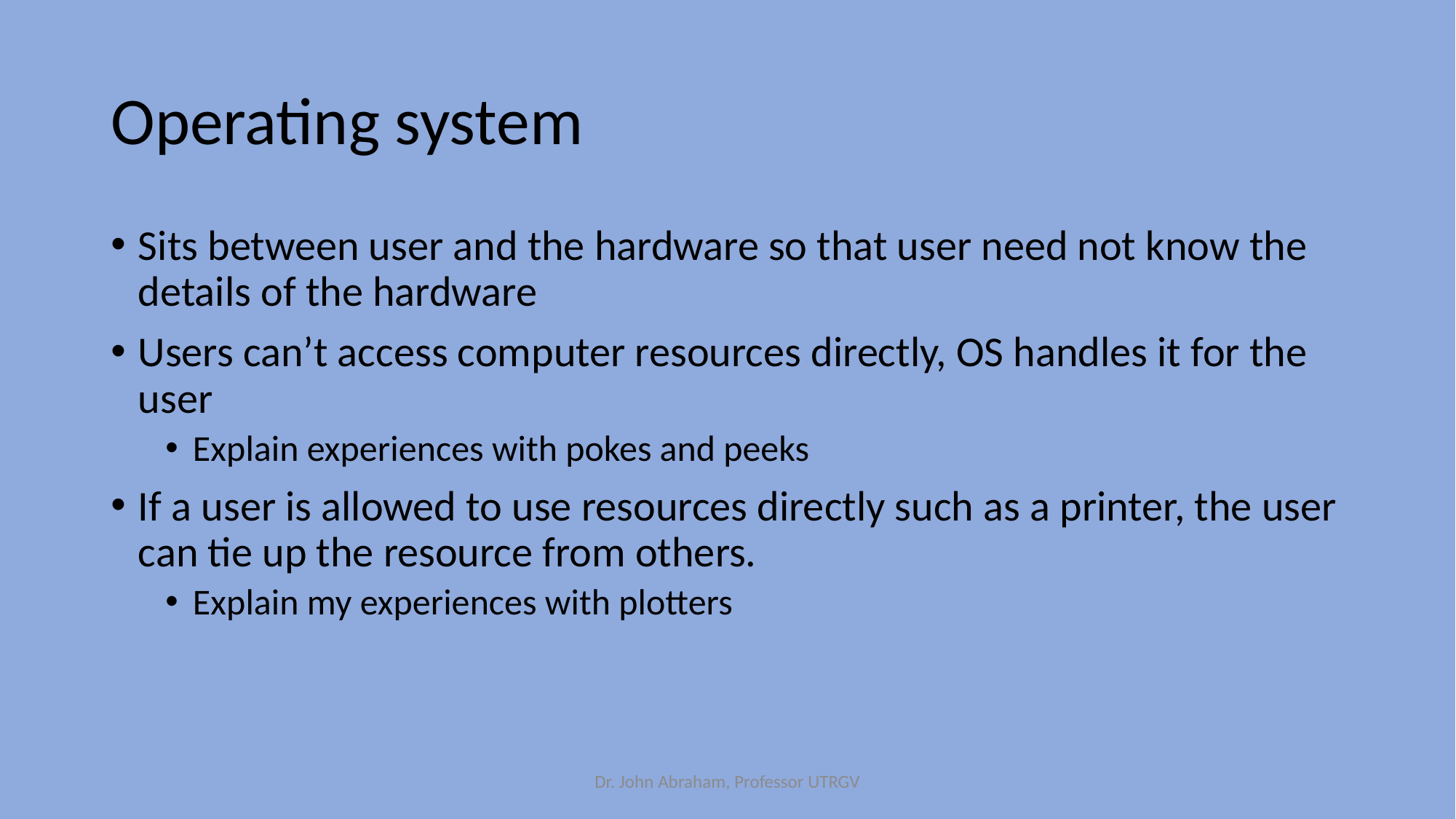

# Operating system
Sits between user and the hardware so that user need not know the details of the hardware
Users can’t access computer resources directly, OS handles it for the user
Explain experiences with pokes and peeks
If a user is allowed to use resources directly such as a printer, the user can tie up the resource from others.
Explain my experiences with plotters
Dr. John Abraham, Professor UTRGV